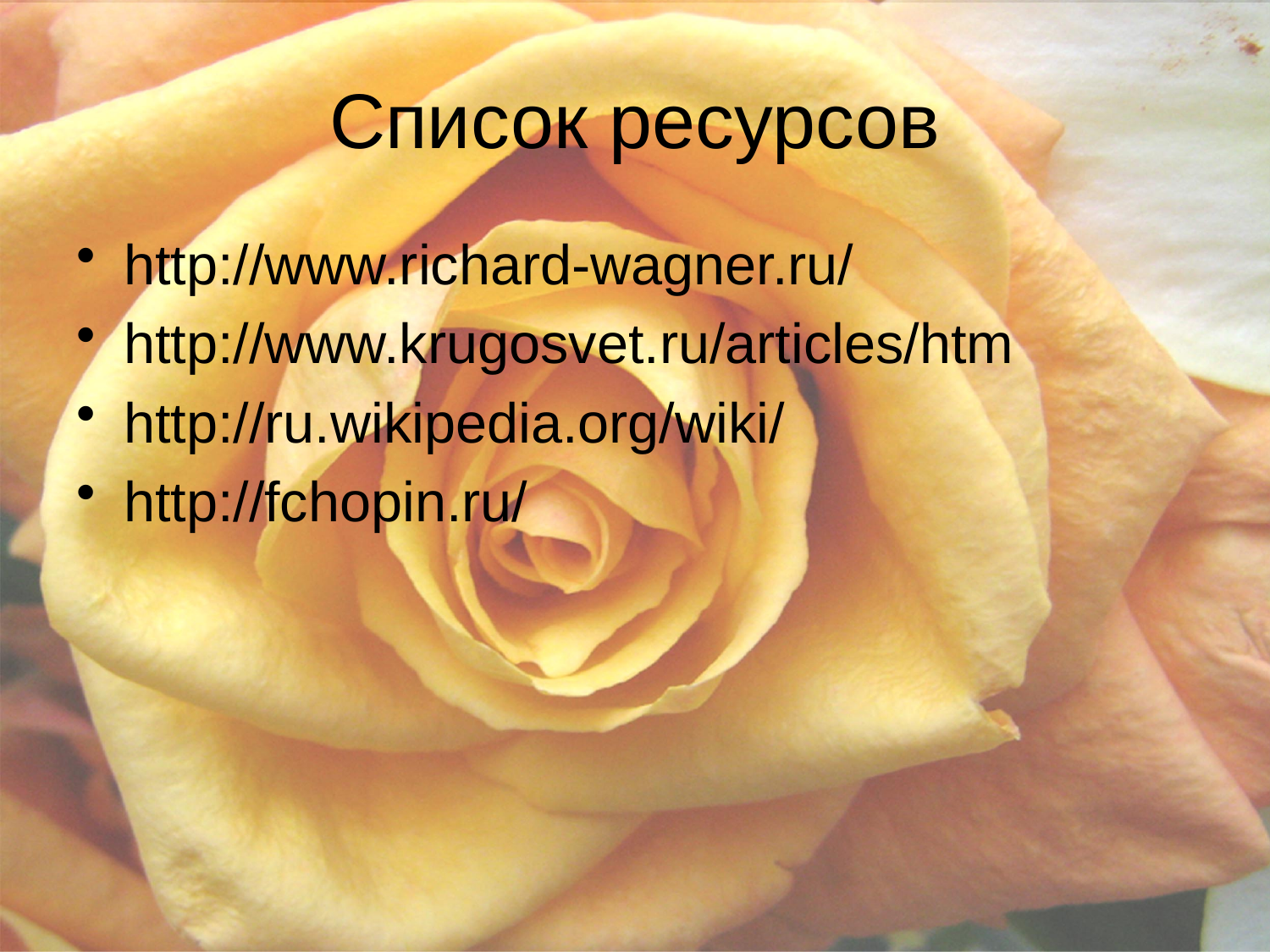

# Список ресурсов
http://www.richard-wagner.ru/
http://www.krugosvet.ru/articles/htm
http://ru.wikipedia.org/wiki/
http://fchopin.ru/